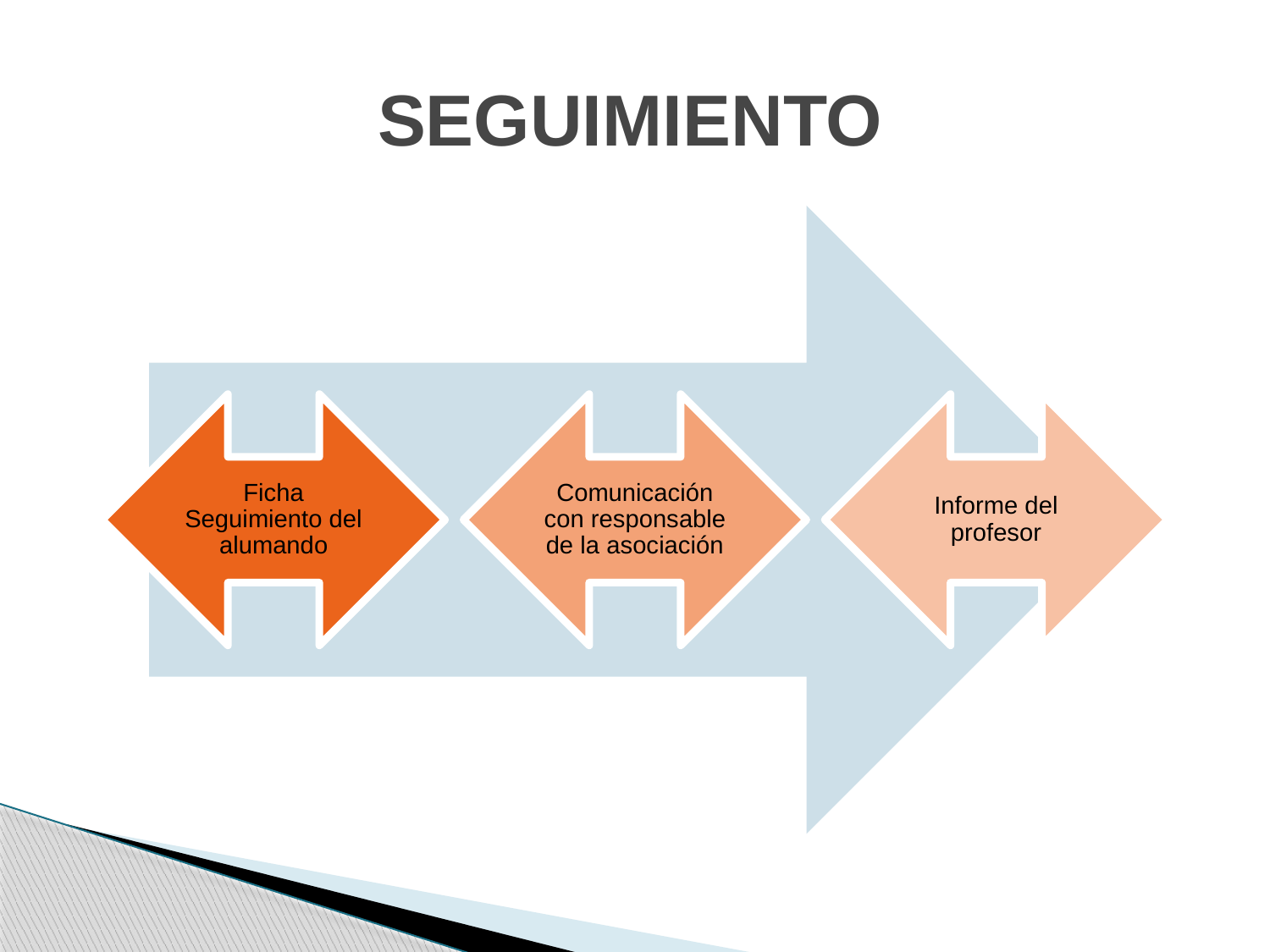

# SEGUIMIENTO
Ficha Seguimiento del alumando
Comunicación con responsable de la asociación
Informe del profesor